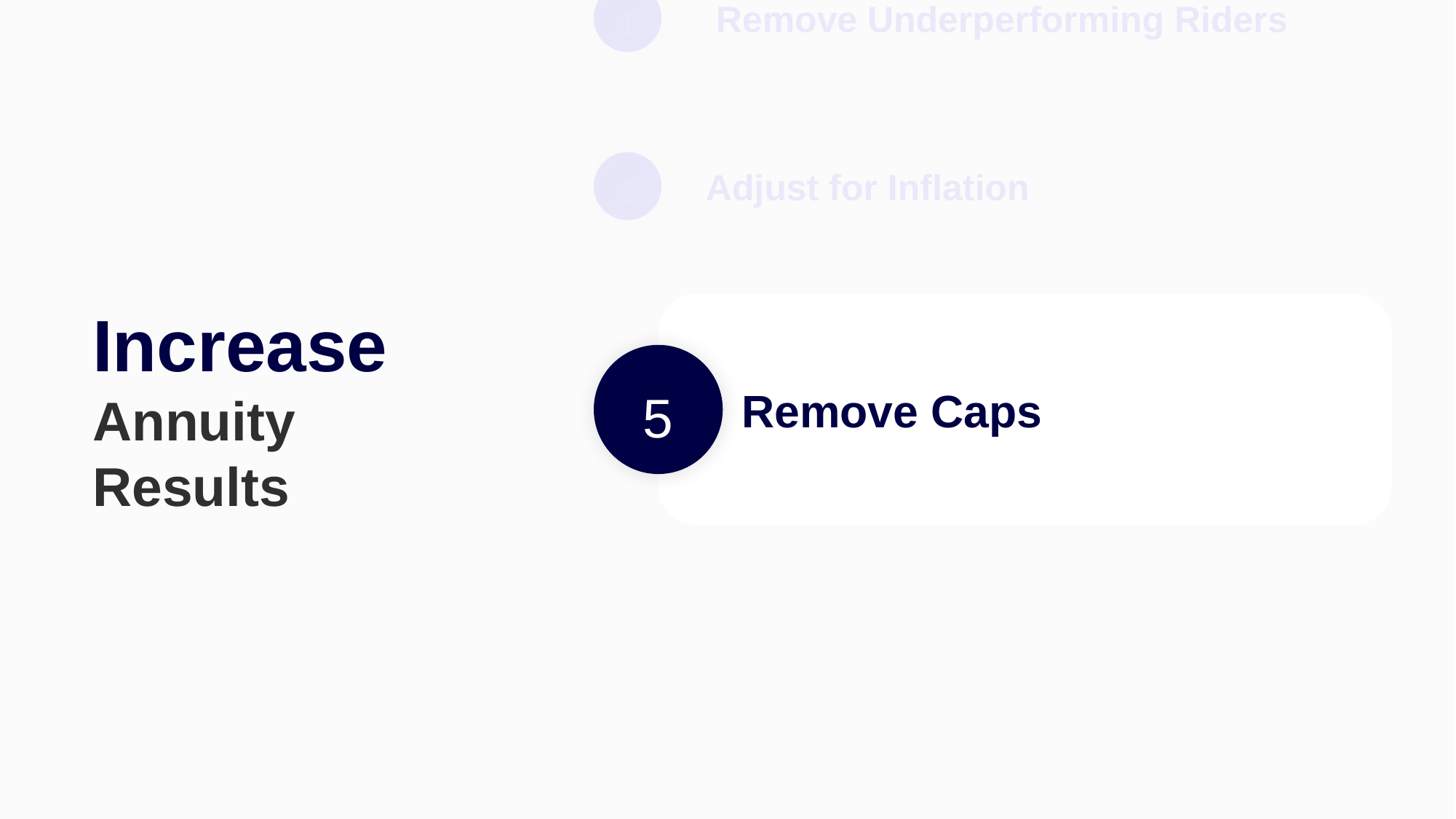

5
1
1
 Remove Underperforming Riders
2
2
Adjust for Inflation
Increase Annuity Results
3
5
 Remove Caps
5